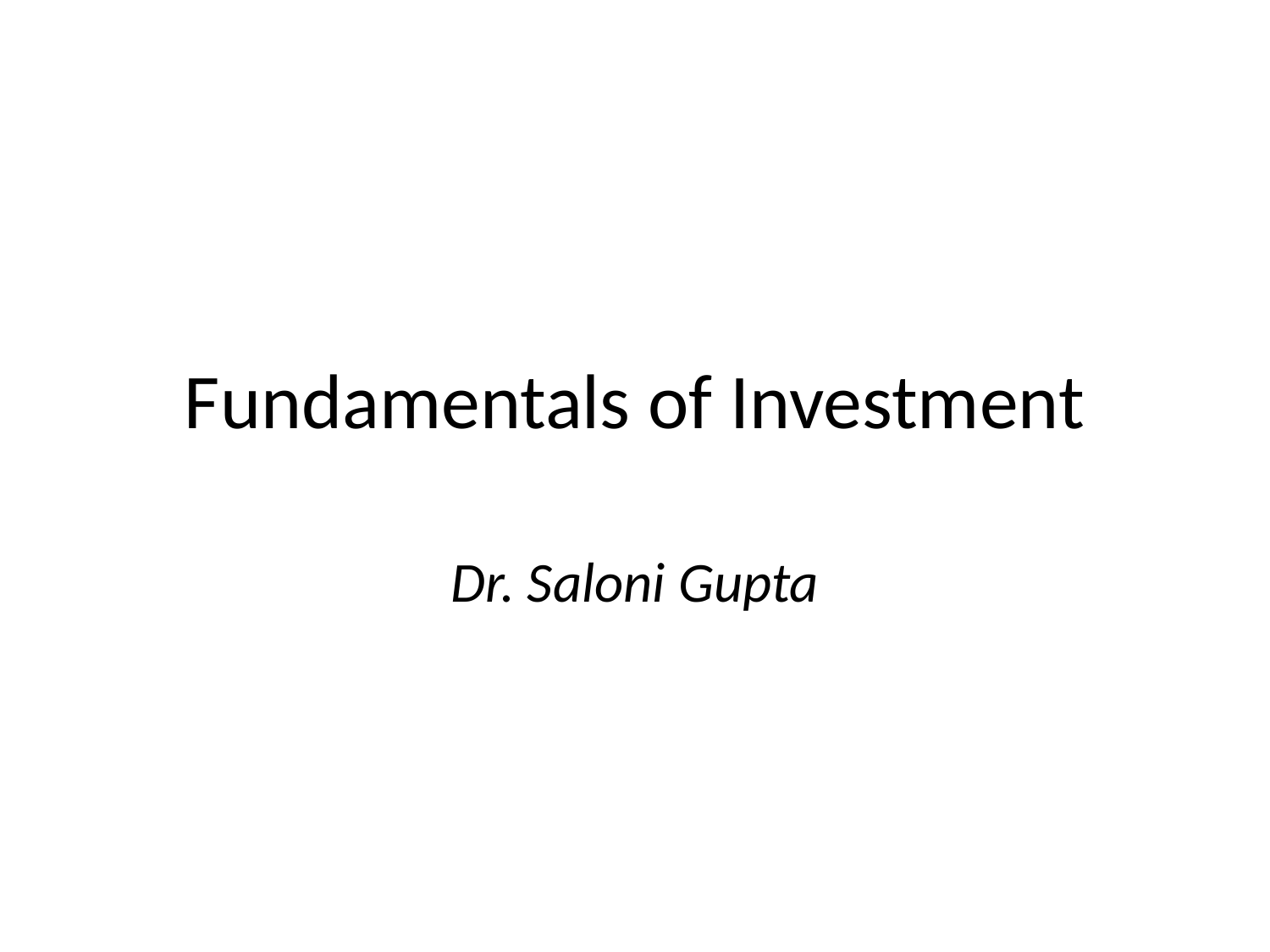

# Fundamentals of Investment
Dr. Saloni Gupta